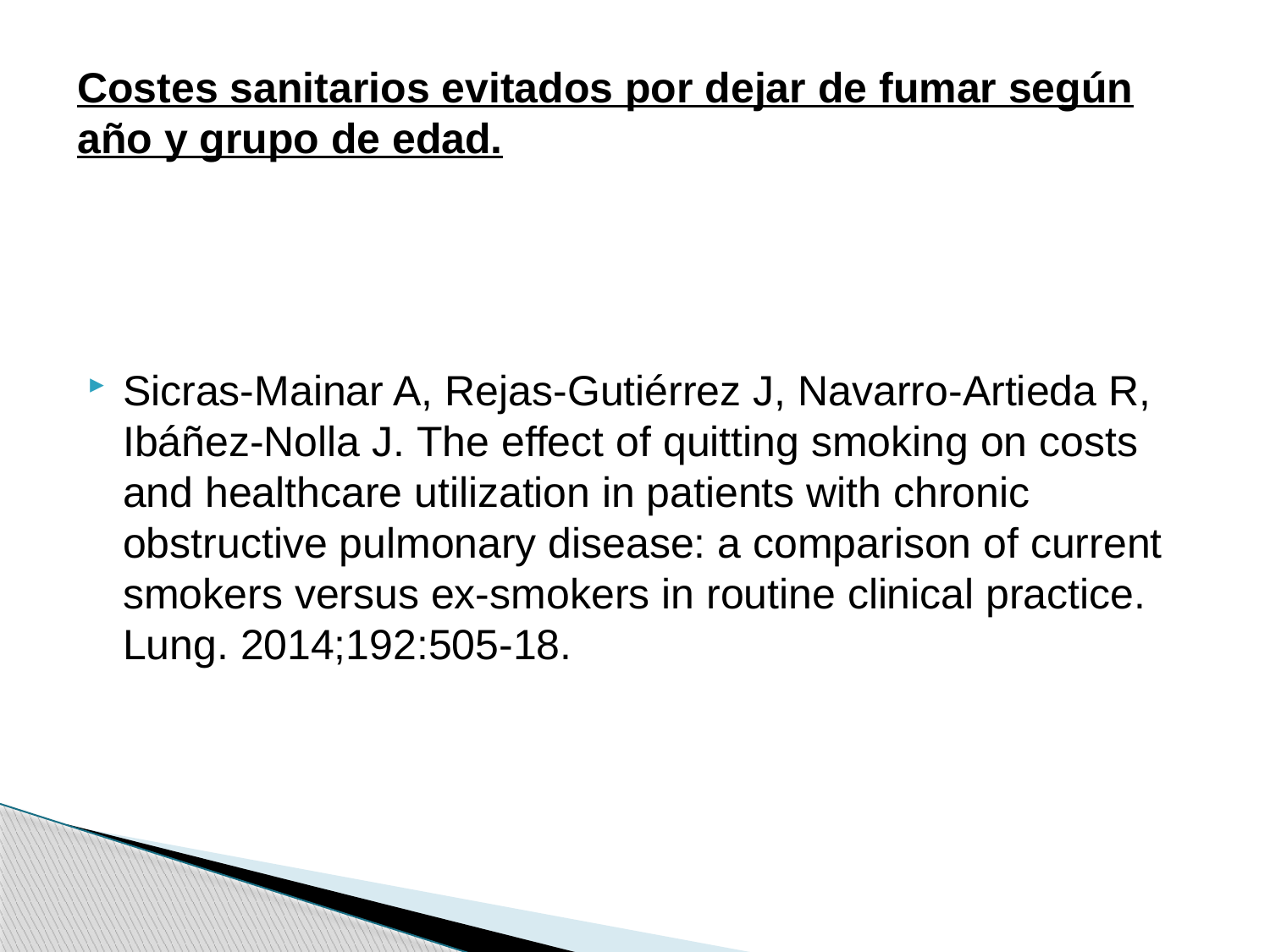

Costes sanitarios evitados por dejar de fumar según año y grupo de edad.
Sicras-Mainar A, Rejas-Gutiérrez J, Navarro-Artieda R, Ibáñez-Nolla J. The effect of quitting smoking on costs and healthcare utilization in patients with chronic obstructive pulmonary disease: a comparison of current smokers versus ex-smokers in routine clinical practice. Lung. 2014;192:505-18.